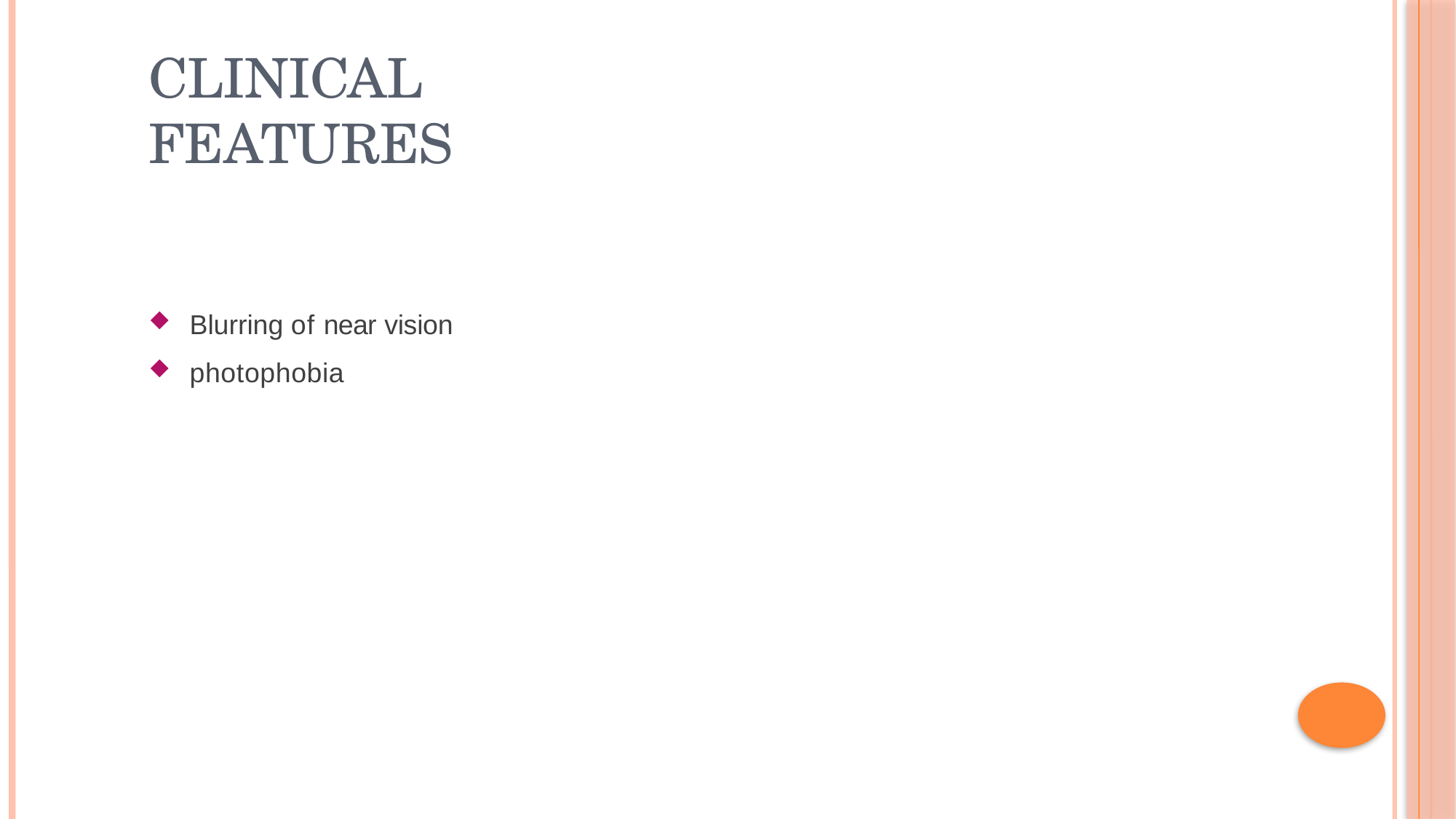

# Clinical features
Blurring of near vision
photophobia